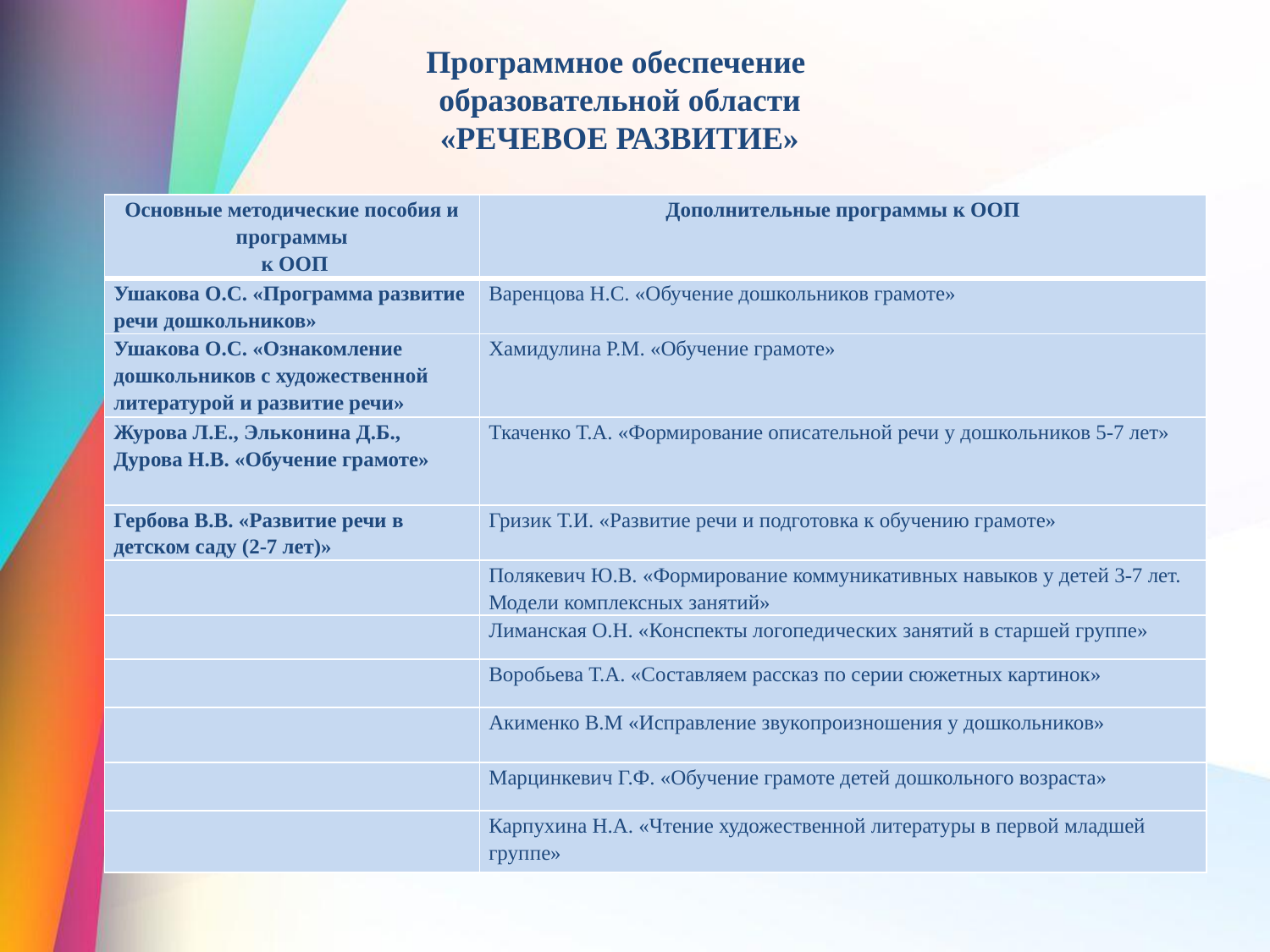

Программное обеспечение
образовательной области
«РЕЧЕВОЕ РАЗВИТИЕ»

| Основные методические пособия и программы к ООП | Дополнительные программы к ООП |
| --- | --- |
| Ушакова О.С. «Программа развитие речи дошкольников» | Варенцова Н.С. «Обучение дошкольников грамоте» |
| Ушакова О.С. «Ознакомление дошкольников с художественной литературой и развитие речи» | Хамидулина Р.М. «Обучение грамоте» |
| Журова Л.Е., Эльконина Д.Б., Дурова Н.В. «Обучение грамоте» | Ткаченко Т.А. «Формирование описательной речи у дошкольников 5-7 лет» |
| Гербова В.В. «Развитие речи в детском саду (2-7 лет)» | Гризик Т.И. «Развитие речи и подготовка к обучению грамоте» |
|  | Полякевич Ю.В. «Формирование коммуникативных навыков у детей 3-7 лет. Модели комплексных занятий» |
|  | Лиманская О.Н. «Конспекты логопедических занятий в старшей группе» |
|  | Воробьева Т.А. «Составляем рассказ по серии сюжетных картинок» |
|  | Акименко В.М «Исправление звукопроизношения у дошкольников» |
|  | Марцинкевич Г.Ф. «Обучение грамоте детей дошкольного возраста» |
|  | Карпухина Н.А. «Чтение художественной литературы в первой младшей группе» |